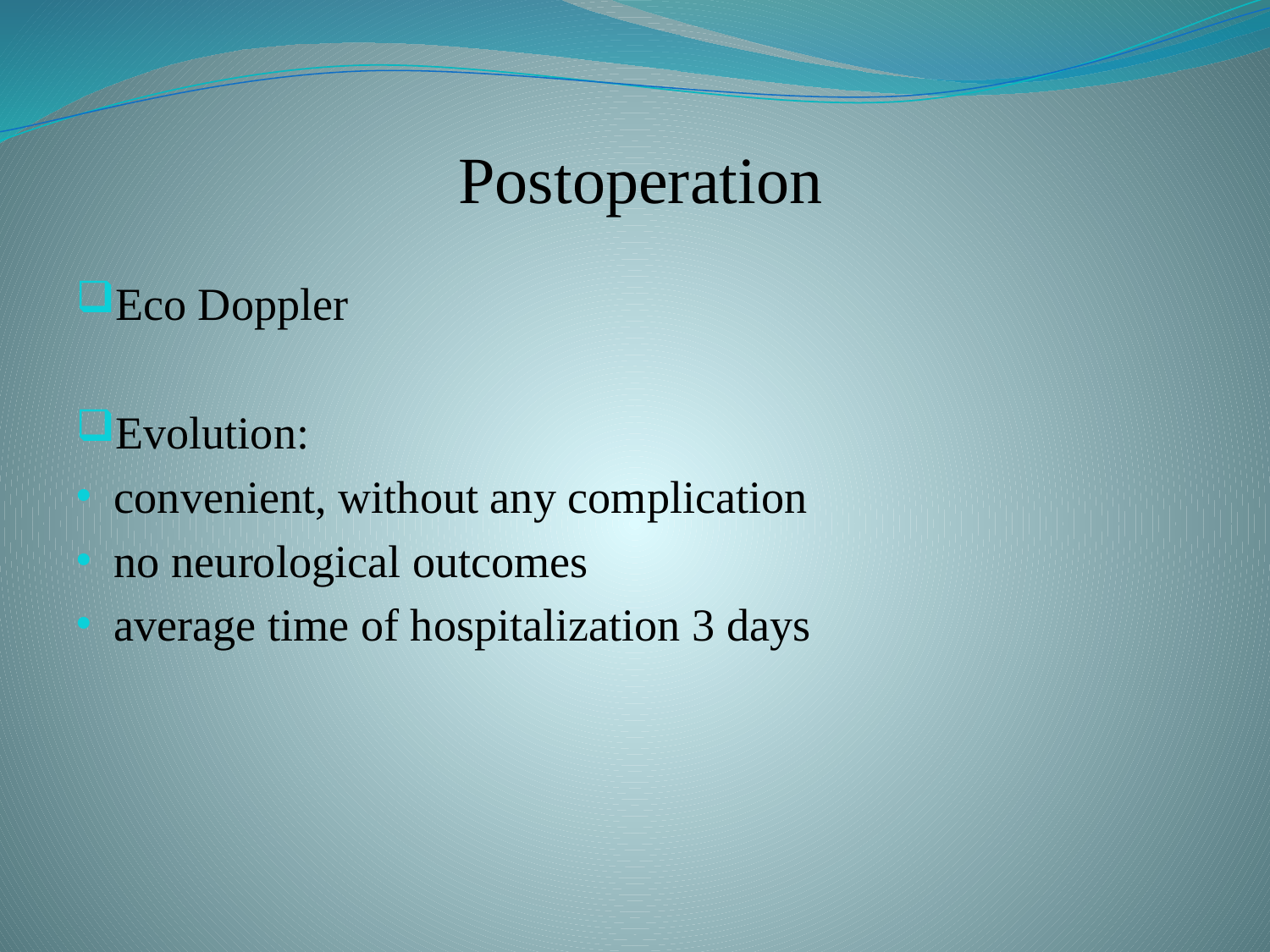

# Postoperation
Eco Doppler

Evolution:
convenient, without any complication
no neurological outcomes
average time of hospitalization 3 days